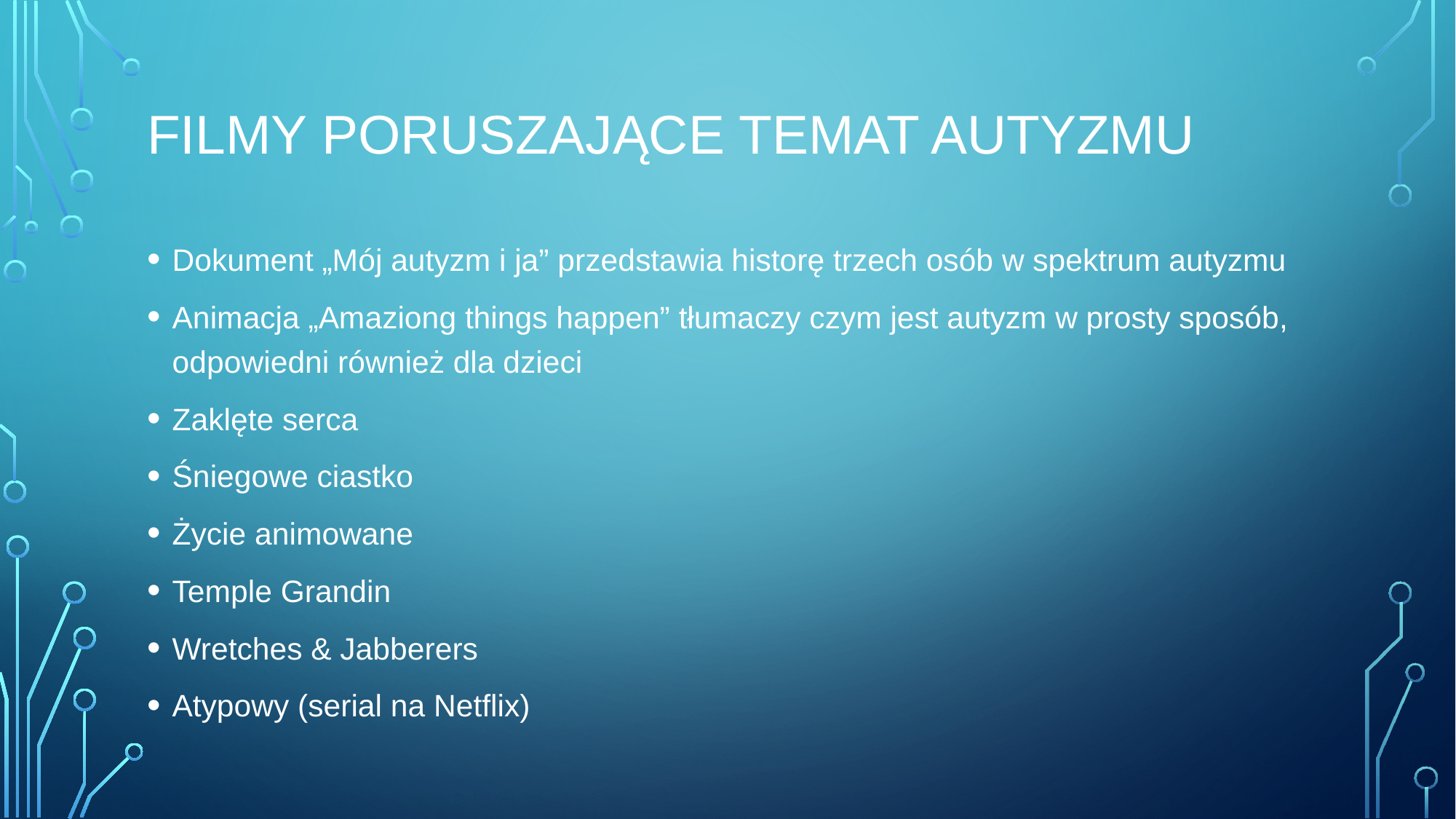

# Filmy poruszające temat autyzmu
Dokument „Mój autyzm i ja” przedstawia historę trzech osób w spektrum autyzmu
Animacja „Amaziong things happen” tłumaczy czym jest autyzm w prosty sposób, odpowiedni również dla dzieci
Zaklęte serca
Śniegowe ciastko
Życie animowane
Temple Grandin
Wretches & Jabberers
Atypowy (serial na Netflix)